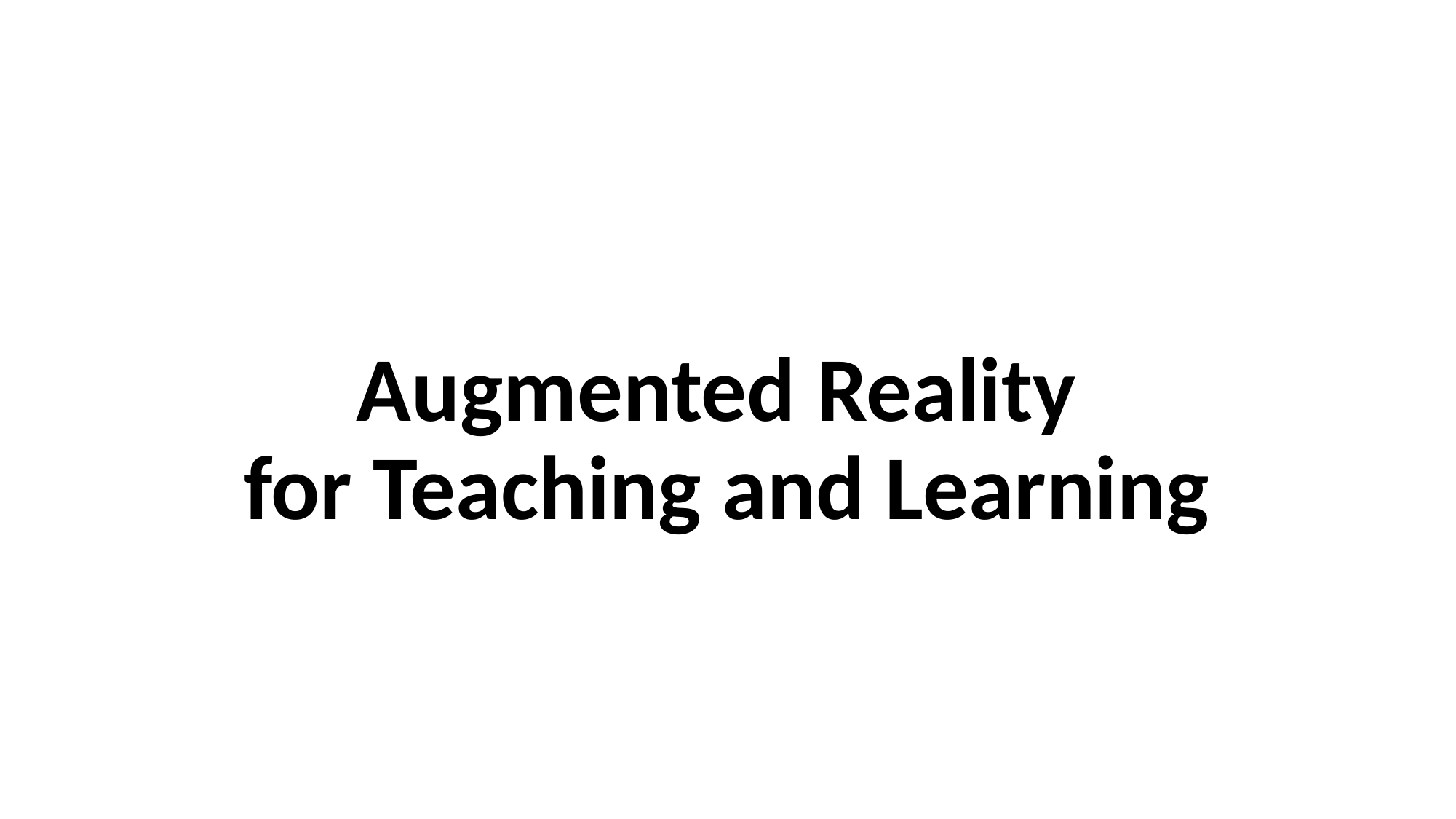

# Augmented Reality for Teaching and Learning

16